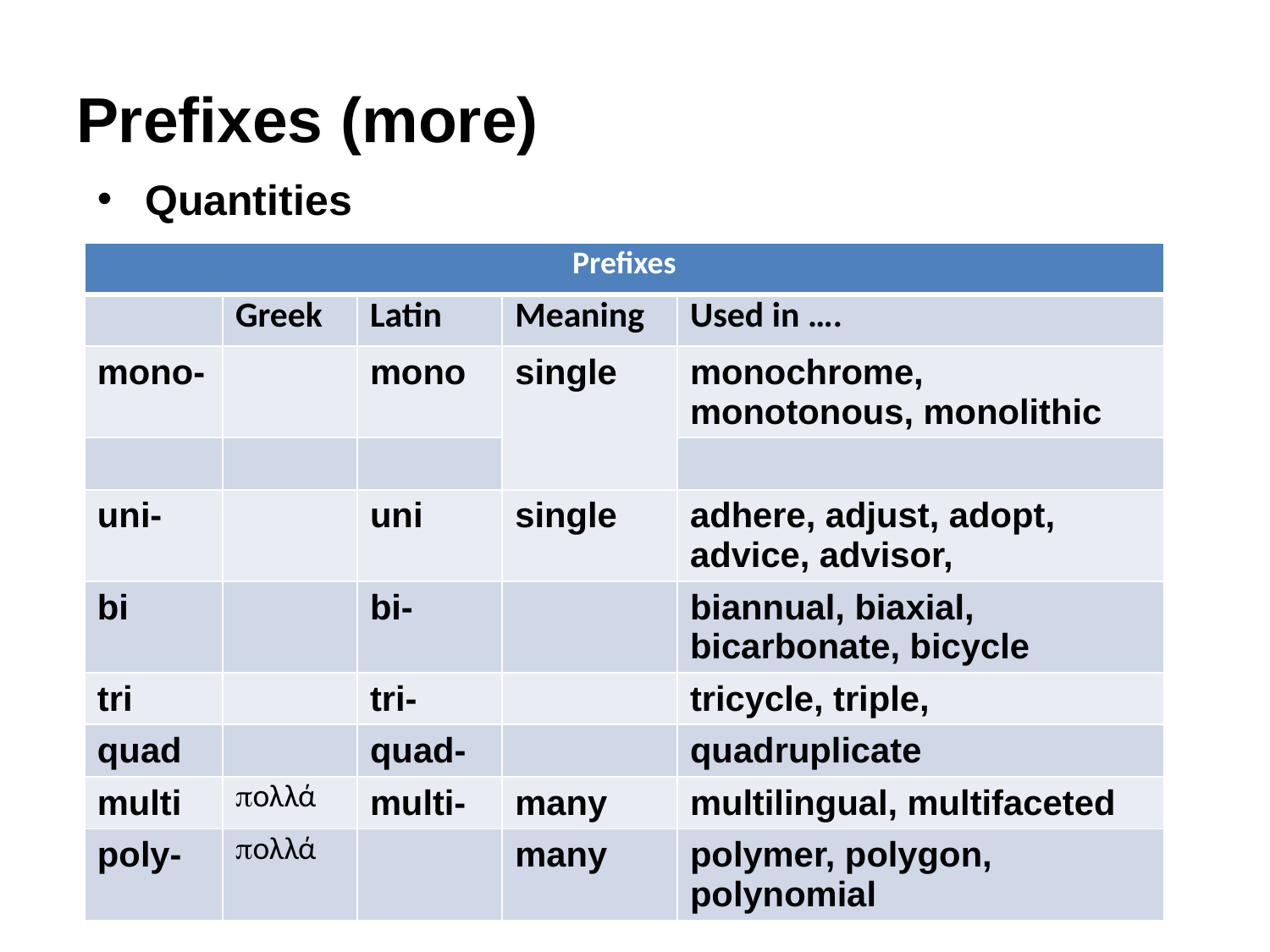

# Prefixes (more)
Quantities

| Prefixes |  |  |  |  |
| --- | --- | --- | --- | --- |
|  | Greek | Latin | Meaning | Used in …. |
| mono- |  | mono | single | monochrome, monotonous, monolithic |
|  |  |  |  |  |
| uni- |  | uni | single | adhere, adjust, adopt, advice, advisor, |
| bi |  | bi- |  | biannual, biaxial, bicarbonate, bicycle |
| tri |  | tri- |  | tricycle, triple, |
| quad |  | quad- |  | quadruplicate |
| multi | πολλά | multi- | many | multilingual, multifaceted |
| poly- | πολλά |  | many | polymer, polygon, polynomial |